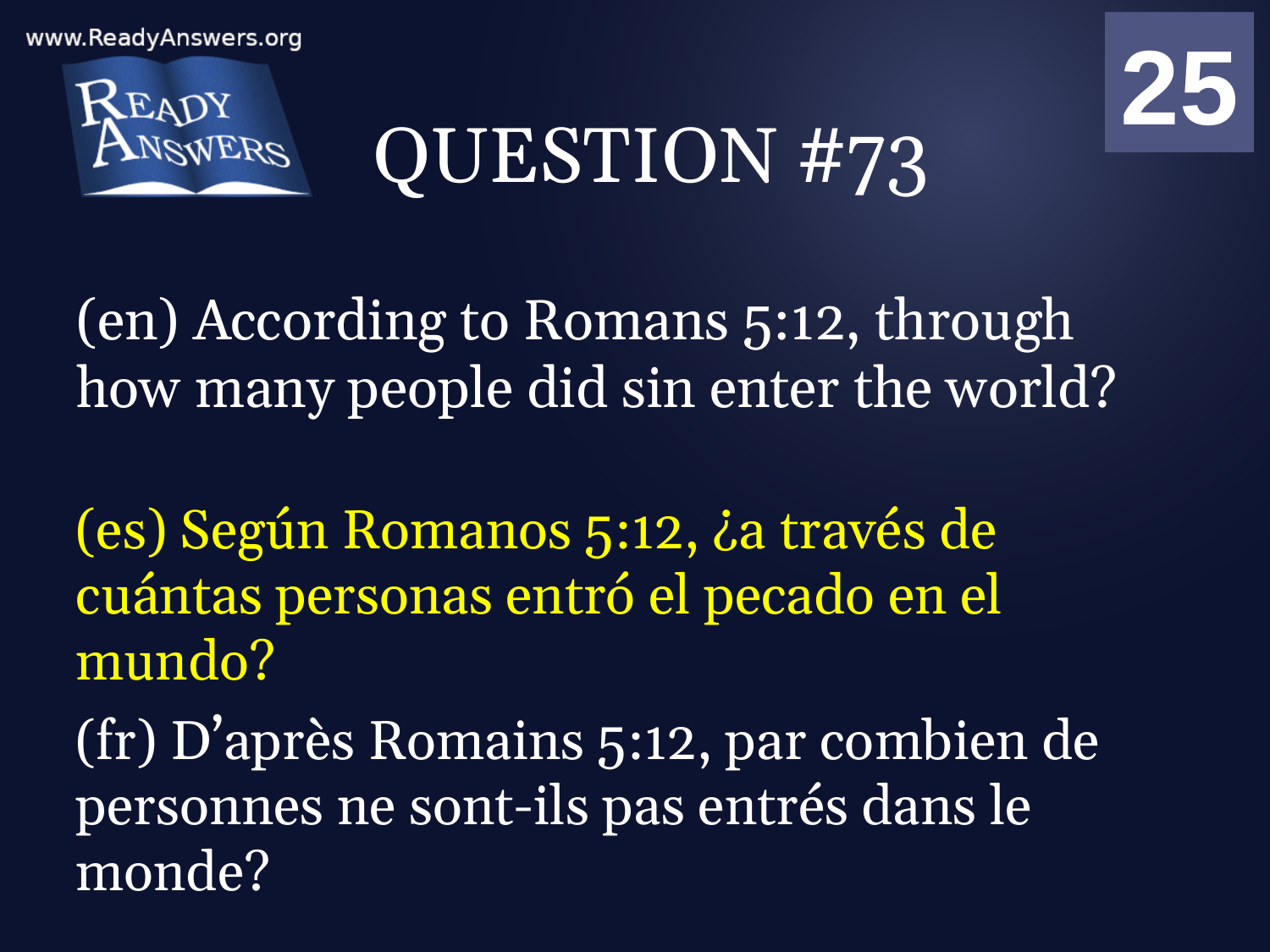

01
02
03
04
05
06
07
08
09
10
11
12
13
14
15
16
17
18
19
20
21
22
23
24
25
00
# QUESTION #73
(en) According to Romans 5:12, through how many people did sin enter the world?
(es) Según Romanos 5:12, ¿a través de cuántas personas entró el pecado en el mundo?
(fr) D’après Romains 5:12, par combien de personnes ne sont-ils pas entrés dans le monde?